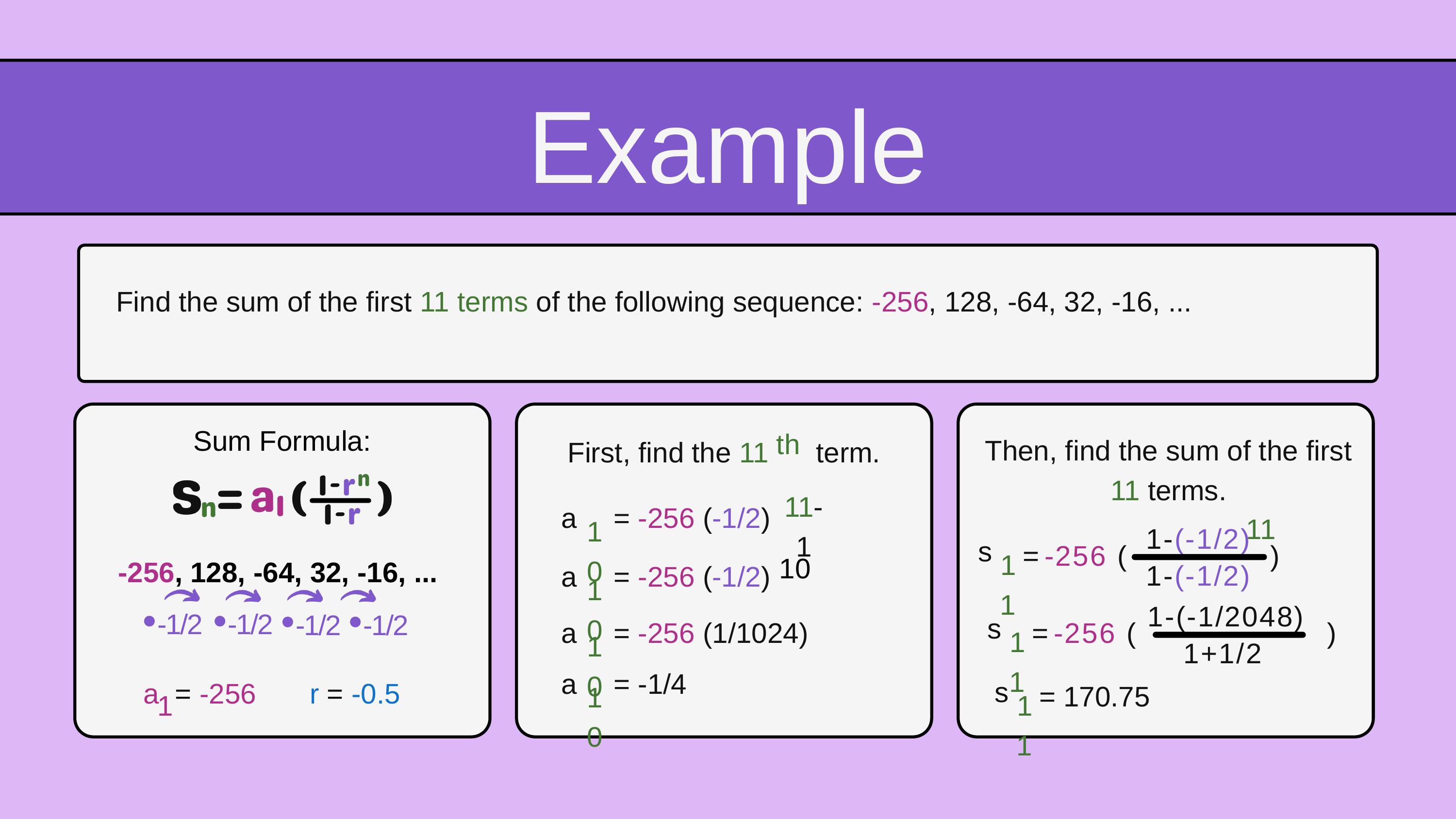

Example

Find the sum of the first 11 terms of the following sequence: -256, 128, -64, 32, -16, ...

Sum Formula:
th
Then, find the sum of the first 11 terms.
First, find the 11      term.

11-1
a
= -256 (-1/2)
11
10
1-(-1/2)
s
=
-256 (               )
11
10
-256, 128, -64, 32, -16, ...
1-(-1/2)
a
= -256 (-1/2)

10

1-(-1/2048)
-1/2
-1/2
-1/2
-1/2
s
a
= -256 (1/1024)
=
-256 (                    )

11
10
1+1/2

a
= -1/4
s
a  = -256
r = -0.5
= 170.75
10
1
11